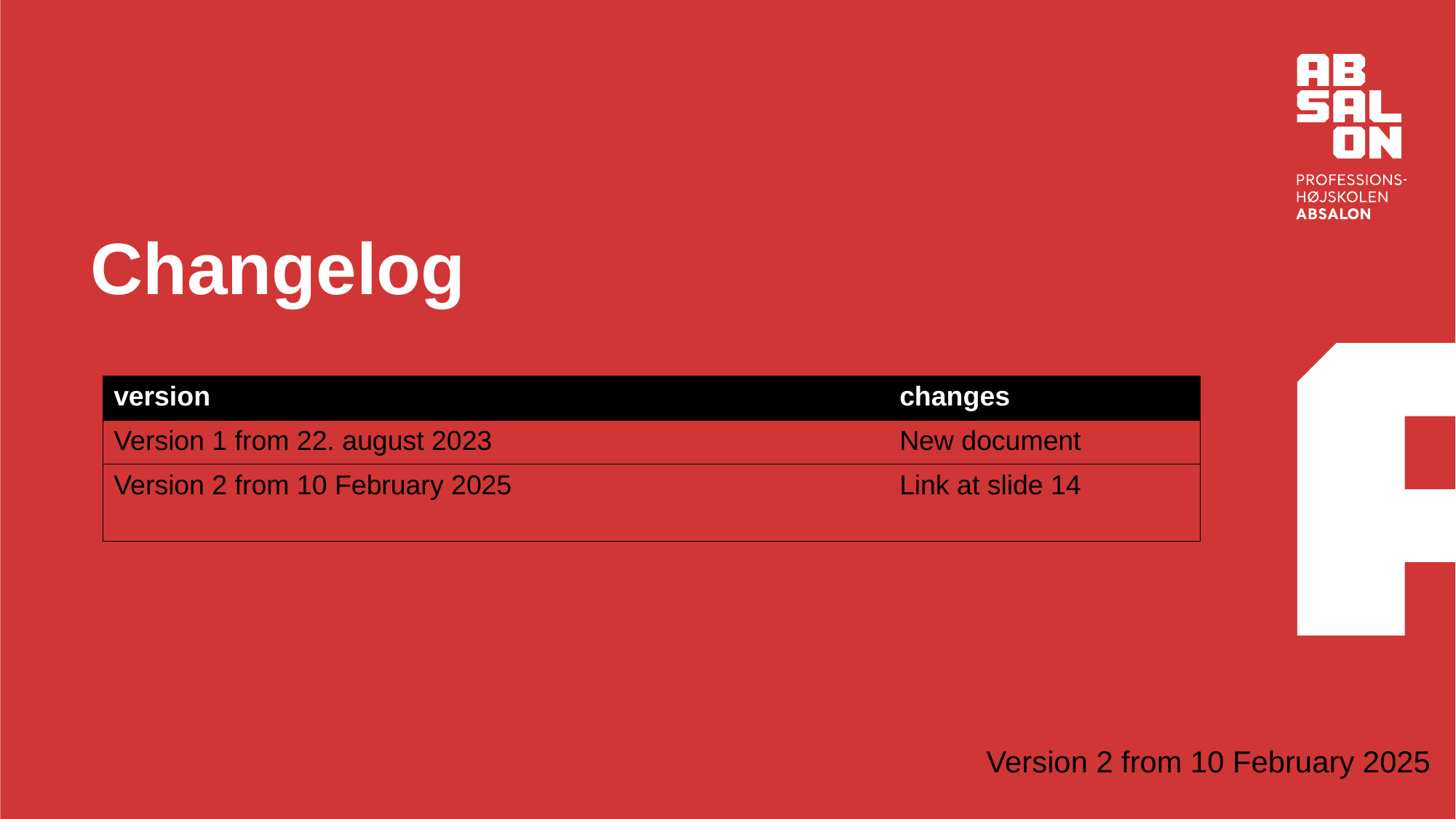

# Changelog
| version | changes |
| --- | --- |
| Version 1 from 22. august 2023 | New document |
| Version 2 from 10 February 2025 | Link at slide 14 |
Version 2 from 10 February 2025